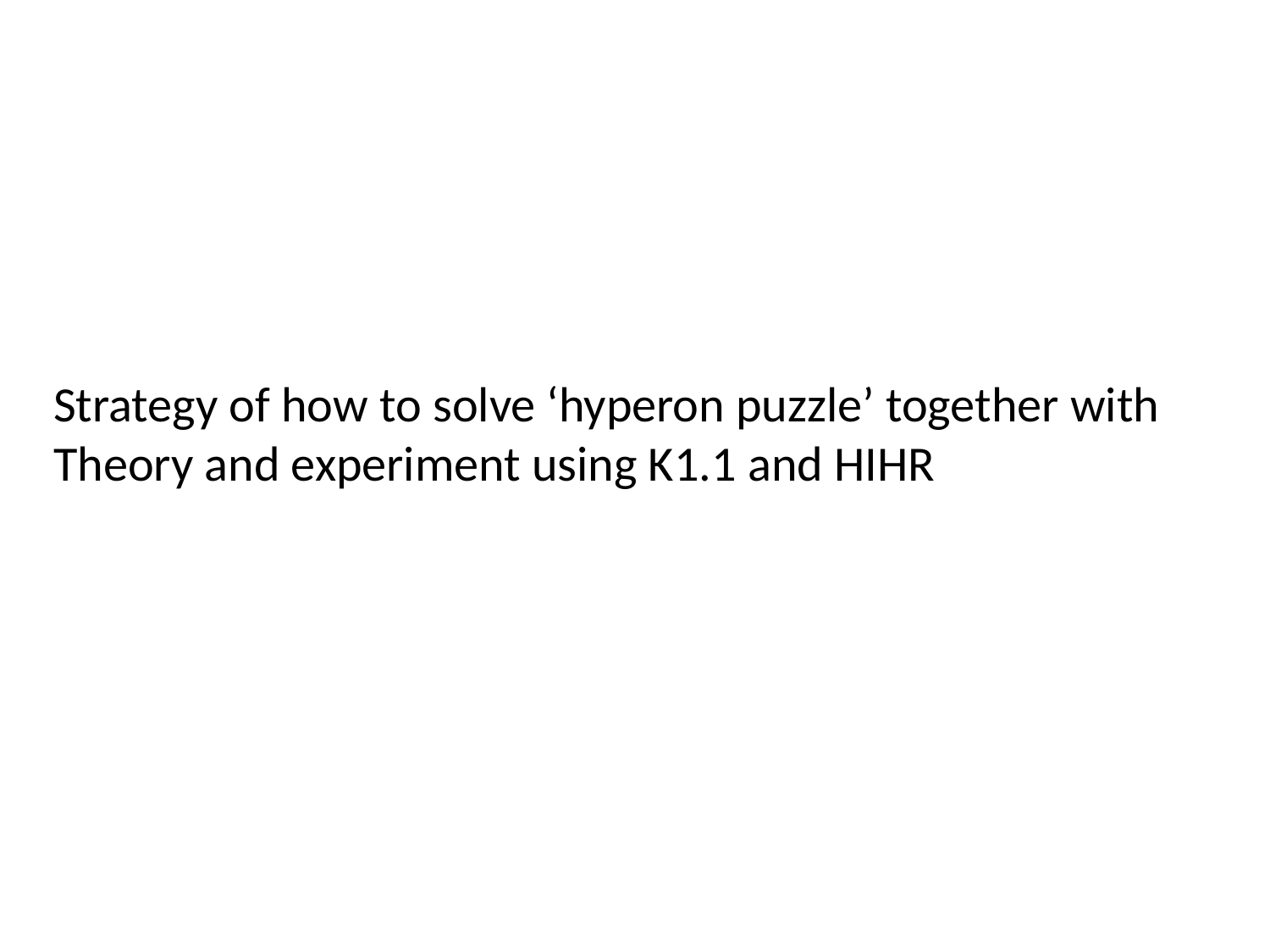

Strategy of how to solve ‘hyperon puzzle’ together with
Theory and experiment using K1.1 and HIHR